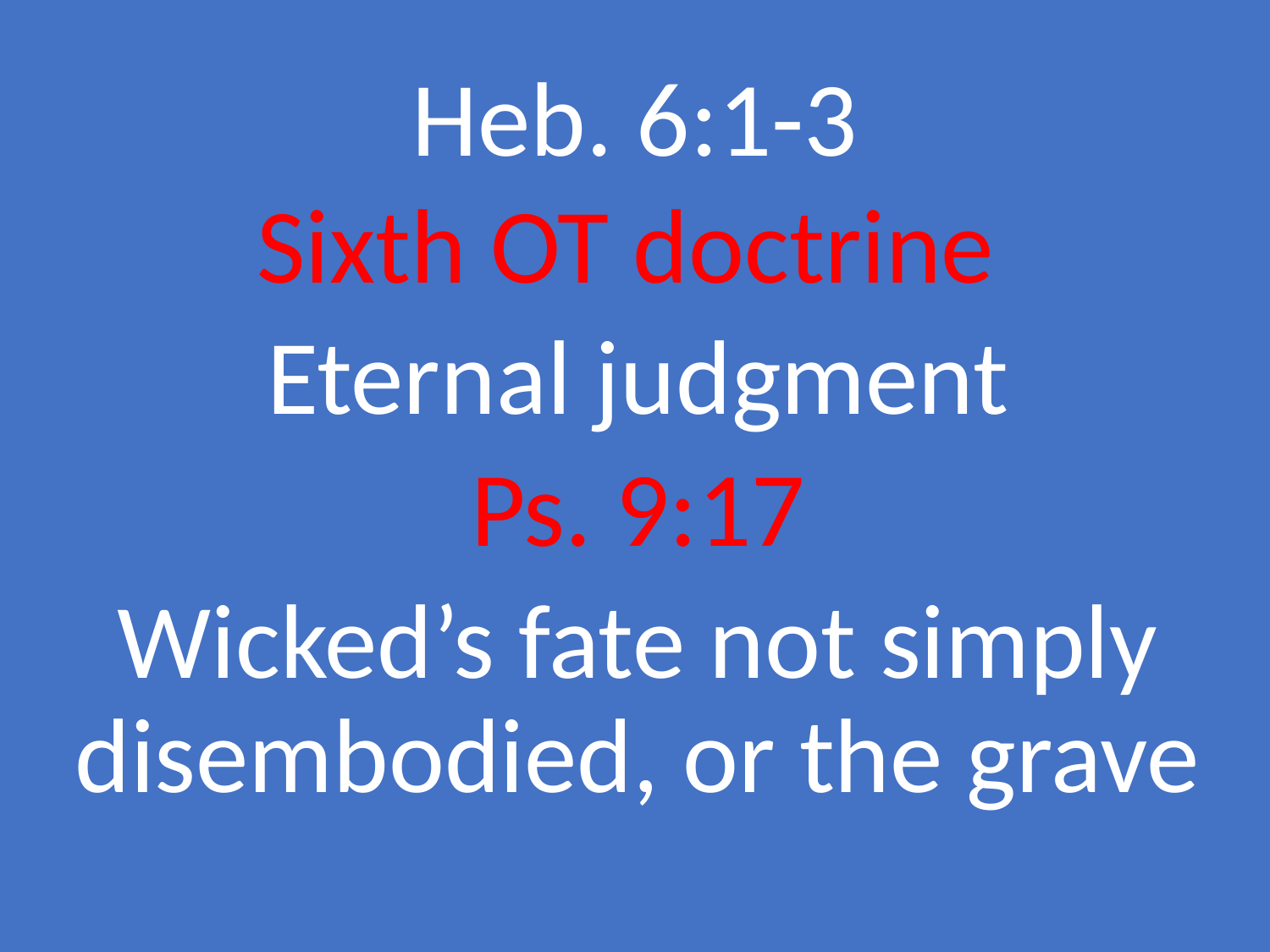

# Heb. 6:1-3
Sixth OT doctrine
Eternal judgment
Ps. 9:17
Wicked’s fate not simply disembodied, or the grave